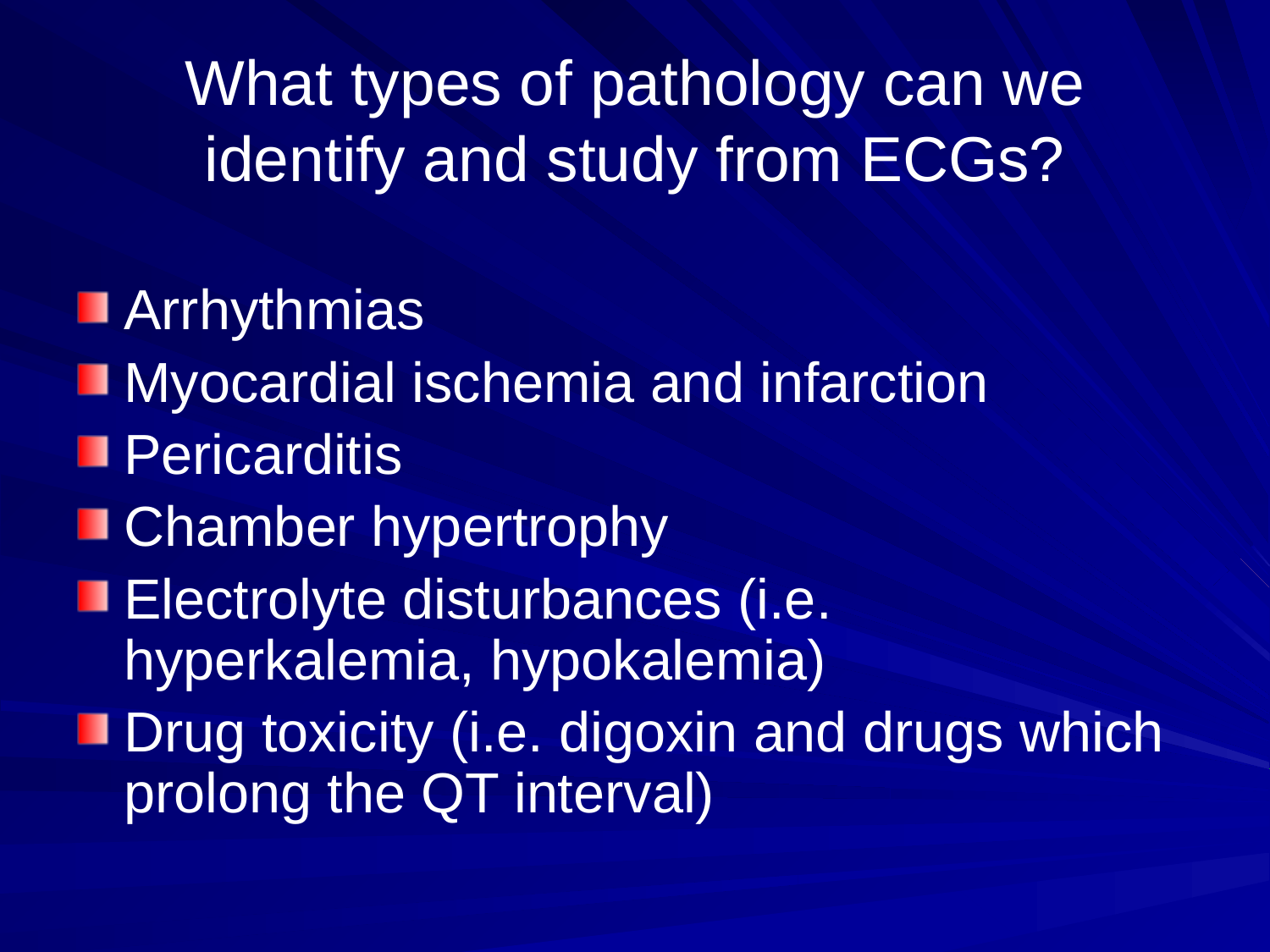

# What types of pathology can we identify and study from ECGs?
Arrhythmias
Myocardial ischemia and infarction
Pericarditis
Chamber hypertrophy
Electrolyte disturbances (i.e. hyperkalemia, hypokalemia)
Drug toxicity (i.e. digoxin and drugs which prolong the QT interval)